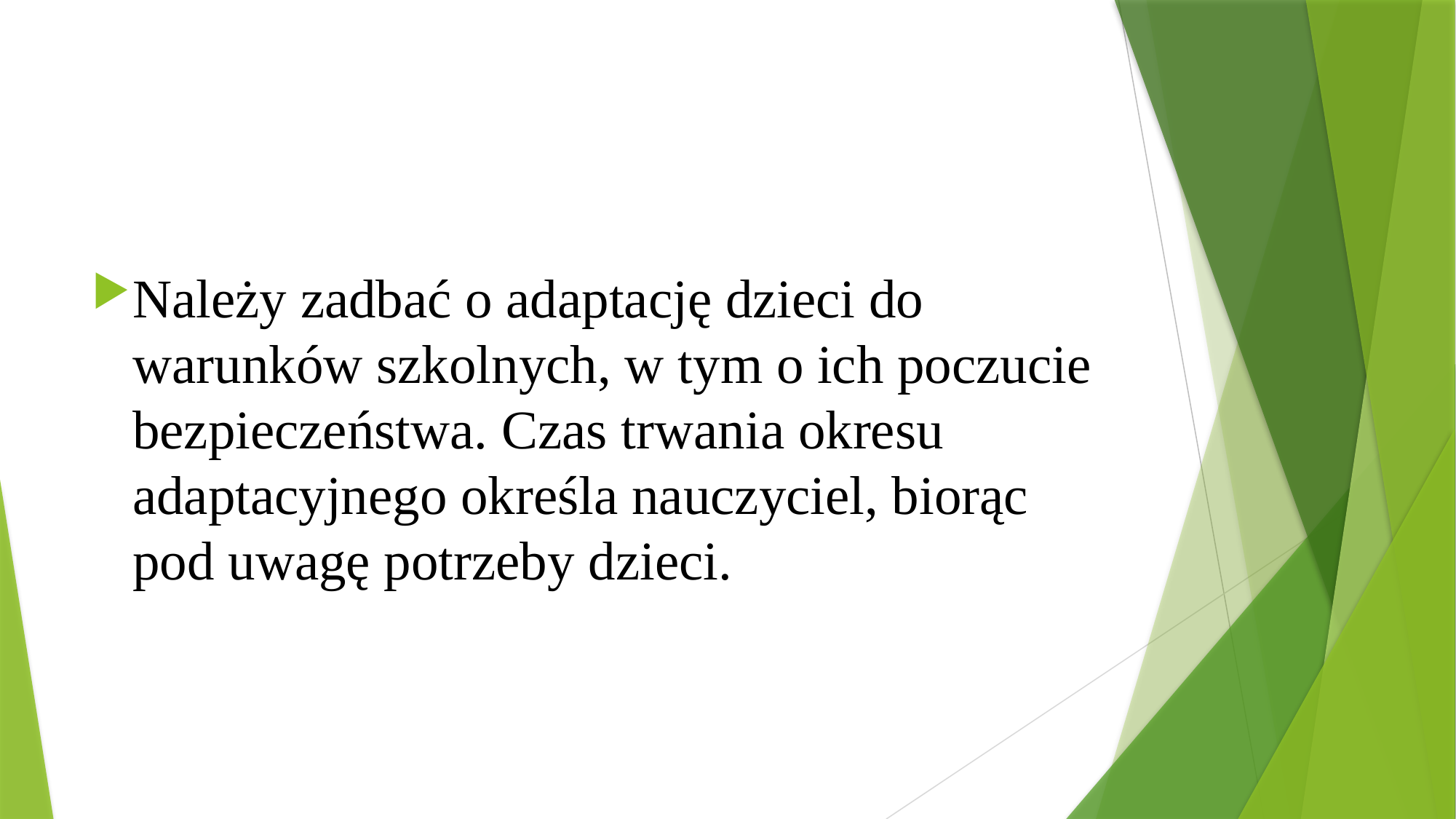

#
Należy zadbać o adaptację dzieci do warunków szkolnych, w tym o ich poczucie bezpieczeństwa. Czas trwania okresu adaptacyjnego określa nauczyciel, biorąc pod uwagę potrzeby dzieci.